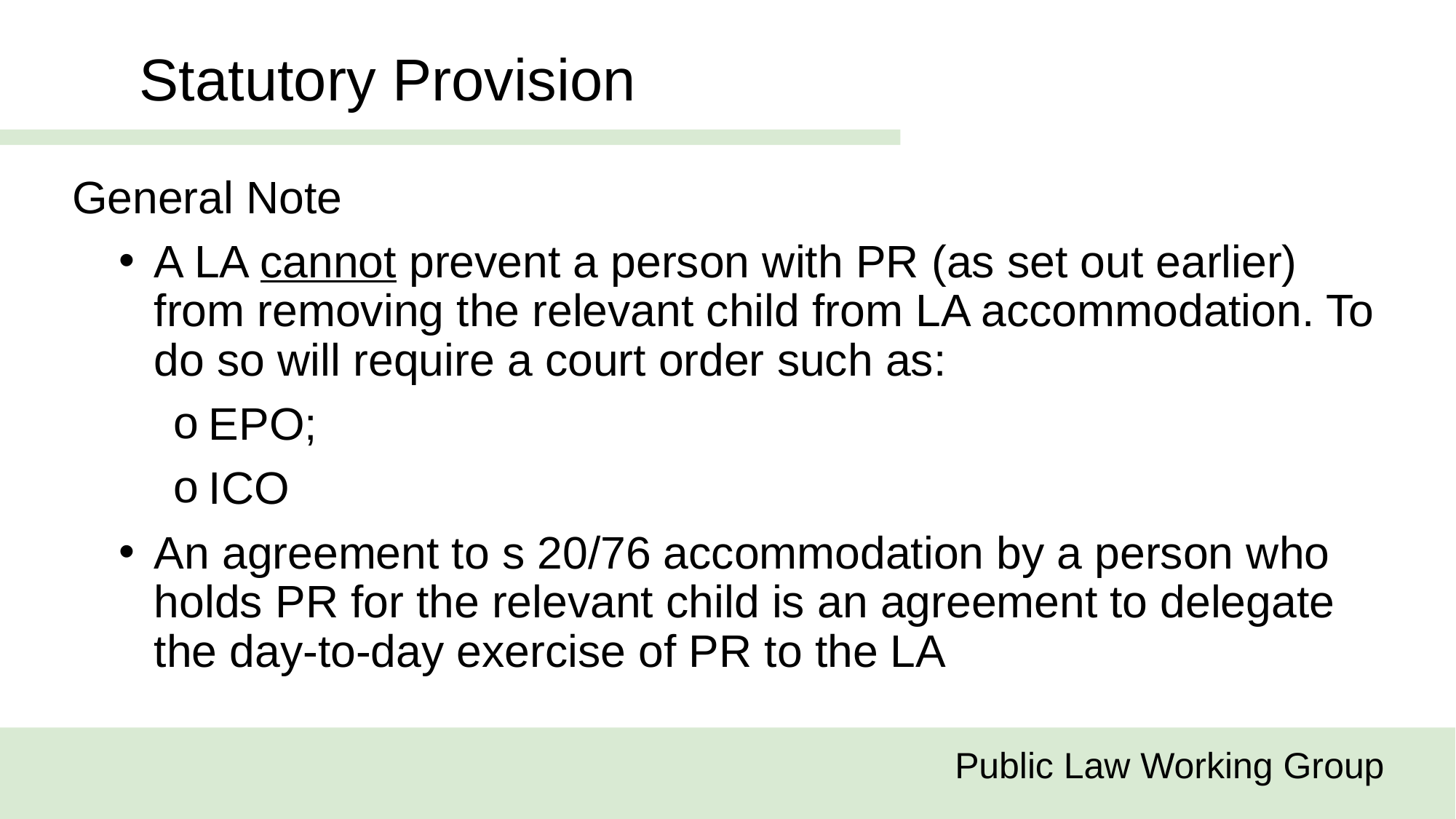

Statutory Provision

General Note
A LA cannot prevent a person with PR (as set out earlier) from removing the relevant child from LA accommodation. To do so will require a court order such as:
EPO;
ICO
An agreement to s 20/76 accommodation by a person who holds PR for the relevant child is an agreement to delegate the day-to-day exercise of PR to the LA
Public Law Working Group